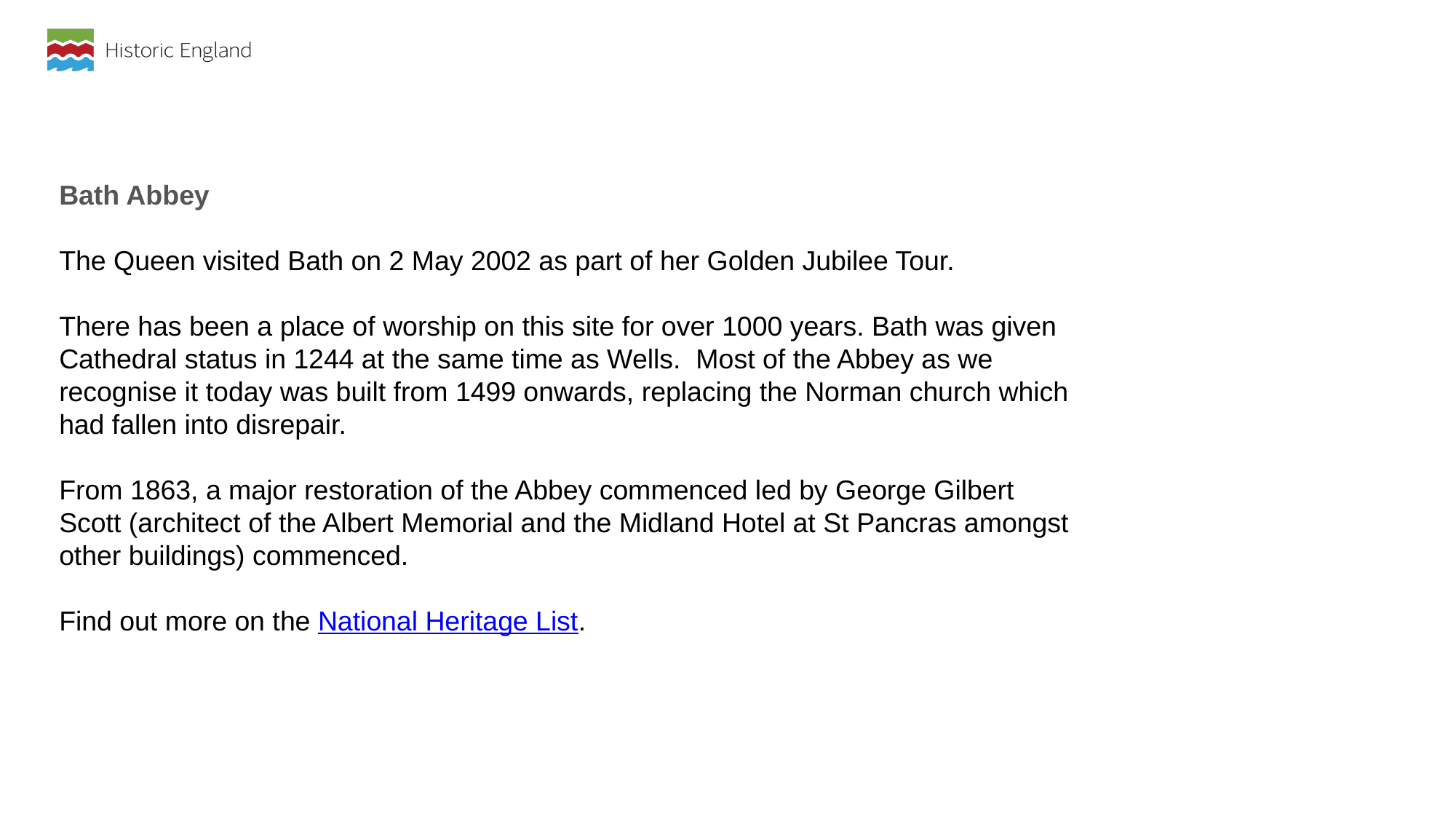

Bath Abbey

The Queen visited Bath on 2 May 2002 as part of her Golden Jubilee Tour.

There has been a place of worship on this site for over 1000 years. Bath was given Cathedral status in 1244 at the same time as Wells.  Most of the Abbey as we recognise it today was built from 1499 onwards, replacing the Norman church which had fallen into disrepair.

From 1863, a major restoration of the Abbey commenced led by George Gilbert Scott (architect of the Albert Memorial and the Midland Hotel at St Pancras amongst other buildings) commenced.

Find out more on the National Heritage List.